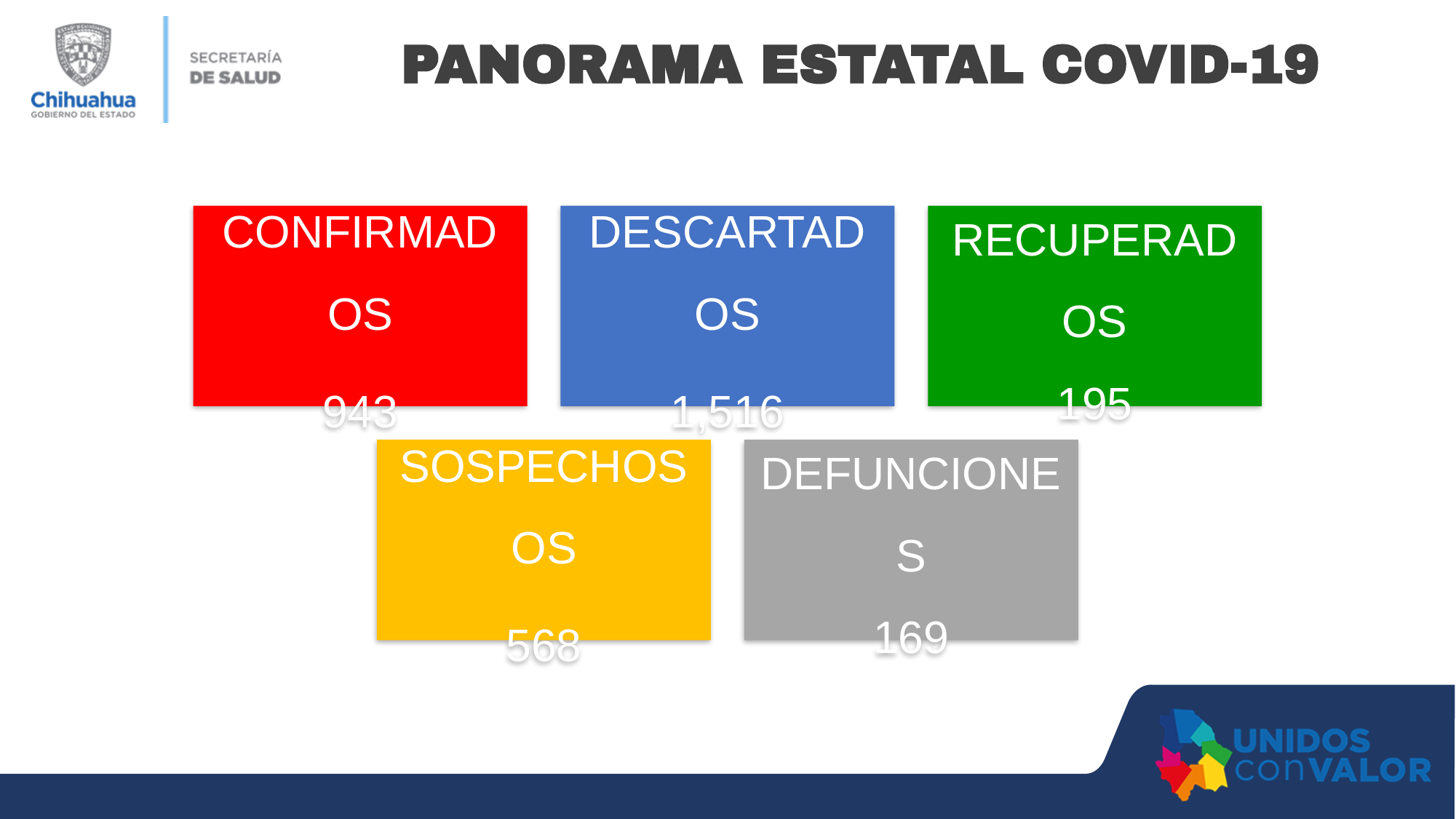

Panorama Estatal COVID-19
CONFIRMADOS
943
DESCARTADOS
1,516
RECUPERADOS
195
SOSPECHOSOS
568
DEFUNCIONES
169